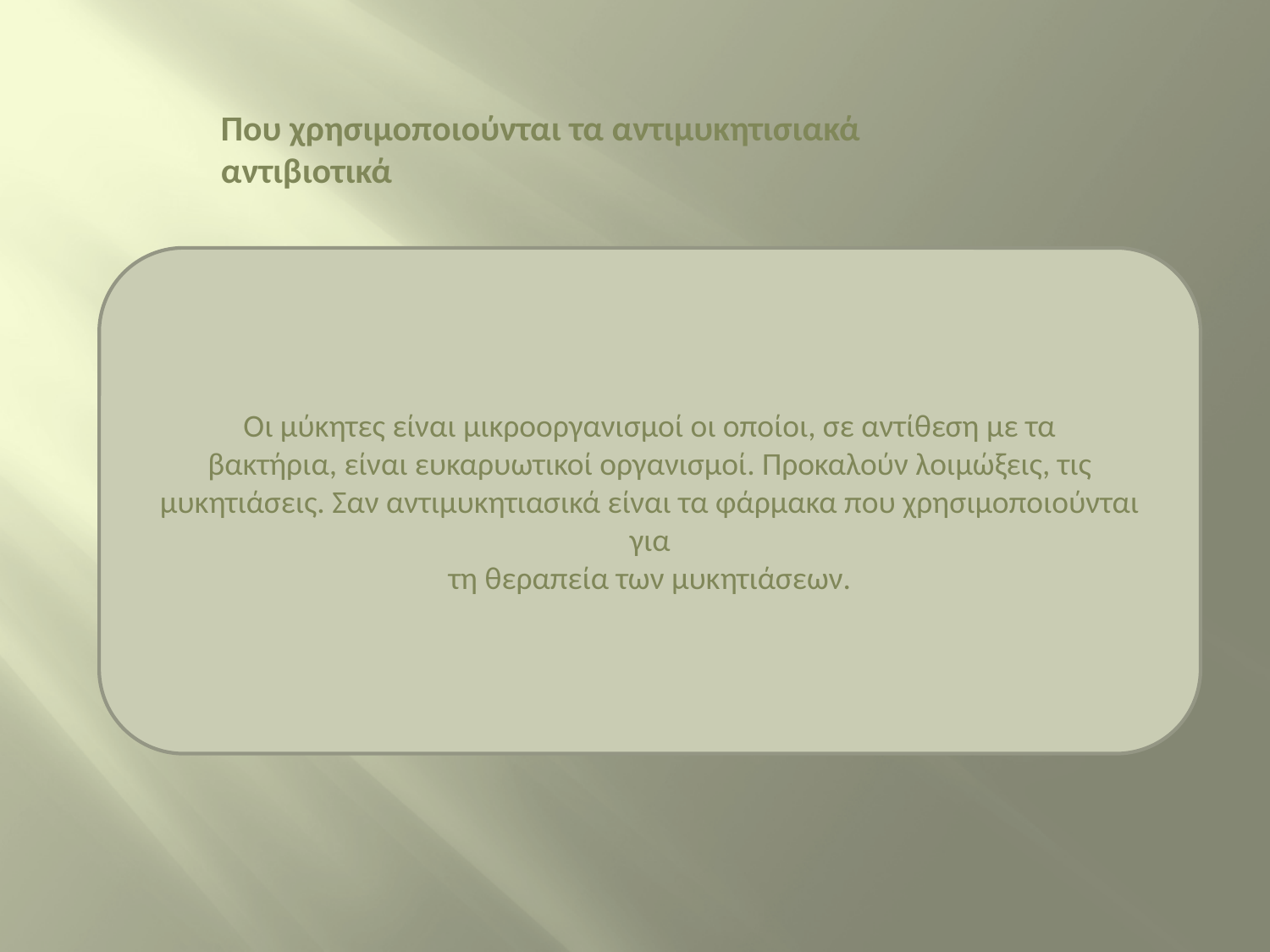

Που χρησιμοποιούνται τα αντιμυκητισιακά αντιβιοτικά
Οι μύκητες είναι μικροοργανισμοί οι οποίοι, σε αντίθεση με τα
βακτήρια, είναι ευκαρυωτικοί οργανισμοί. Προκαλούν λοιμώξεις, τις
μυκητιάσεις. Σαν αντιμυκητιασικά είναι τα φάρμακα που χρησιμοποιούνται για
τη θεραπεία των μυκητιάσεων.